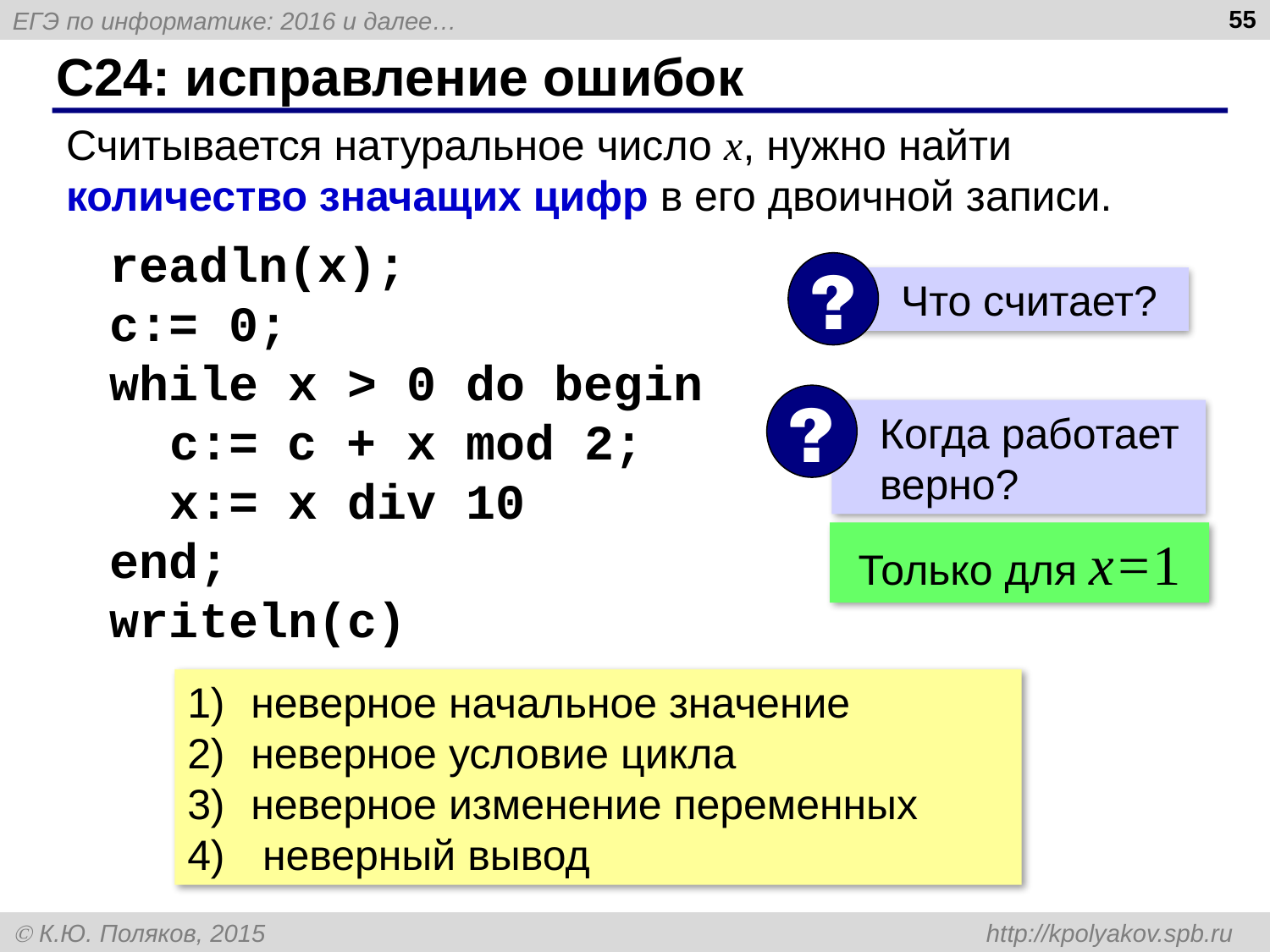

55
# C24: исправление ошибок
Считывается натуральное число x, нужно найти количество значащих цифр в его двоичной записи.
readln(x);
c:= 0;
while x > 0 do begin
  c:= c + x mod 2;
  x:= x div 10
end;
writeln(c)
?
   Что считает?
?
   Когда работает
   верно?
Только для x=1
неверное начальное значение
неверное условие цикла
неверное изменение переменных
 неверный вывод